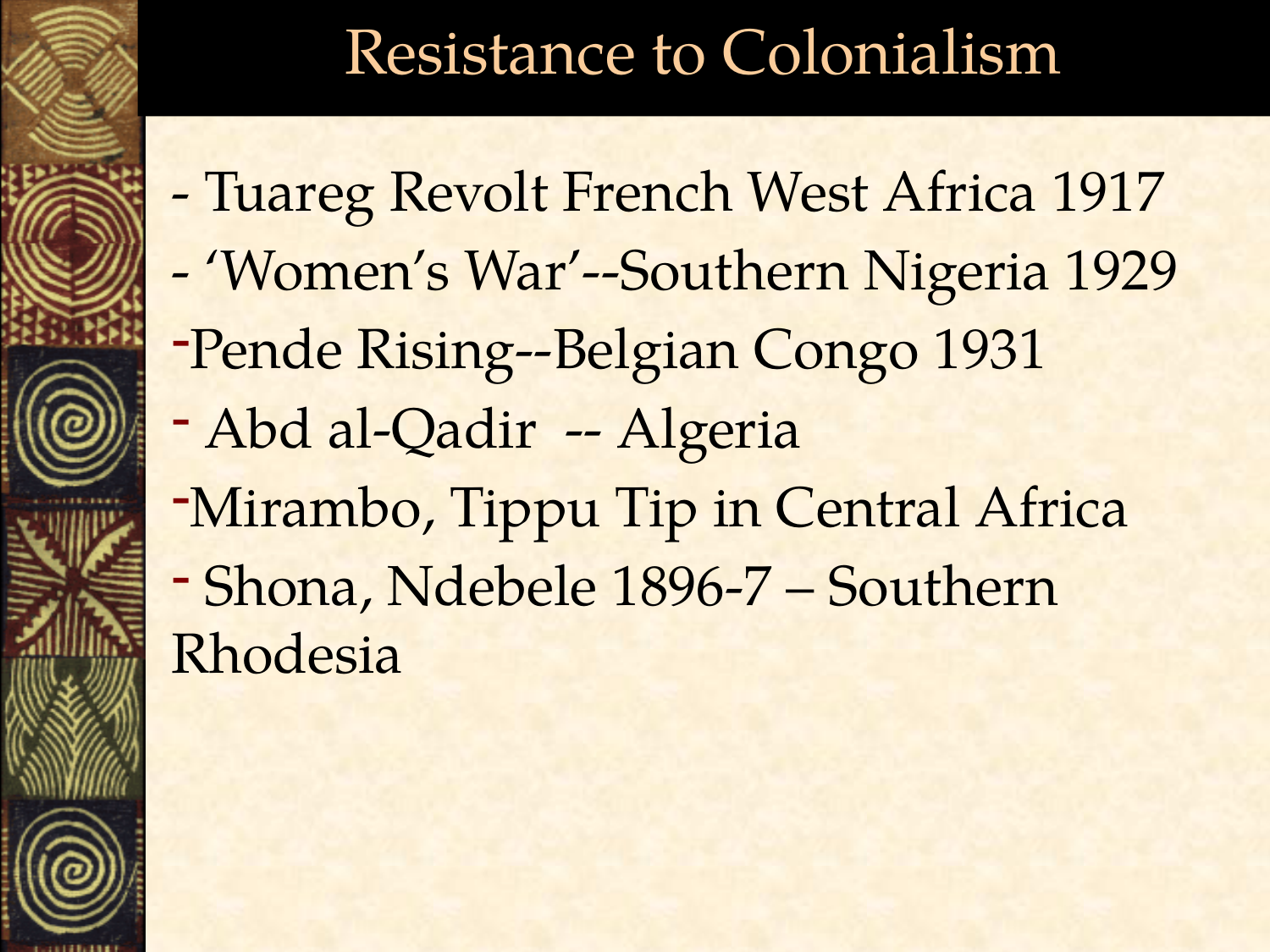

# Resistance to Colonialism
- Tuareg Revolt French West Africa 1917
- ‘Women’s War’--Southern Nigeria 1929
Pende Rising--Belgian Congo 1931
 Abd al-Qadir  -- Algeria
Mirambo, Tippu Tip in Central Africa
 Shona, Ndebele 1896-7 – Southern Rhodesia